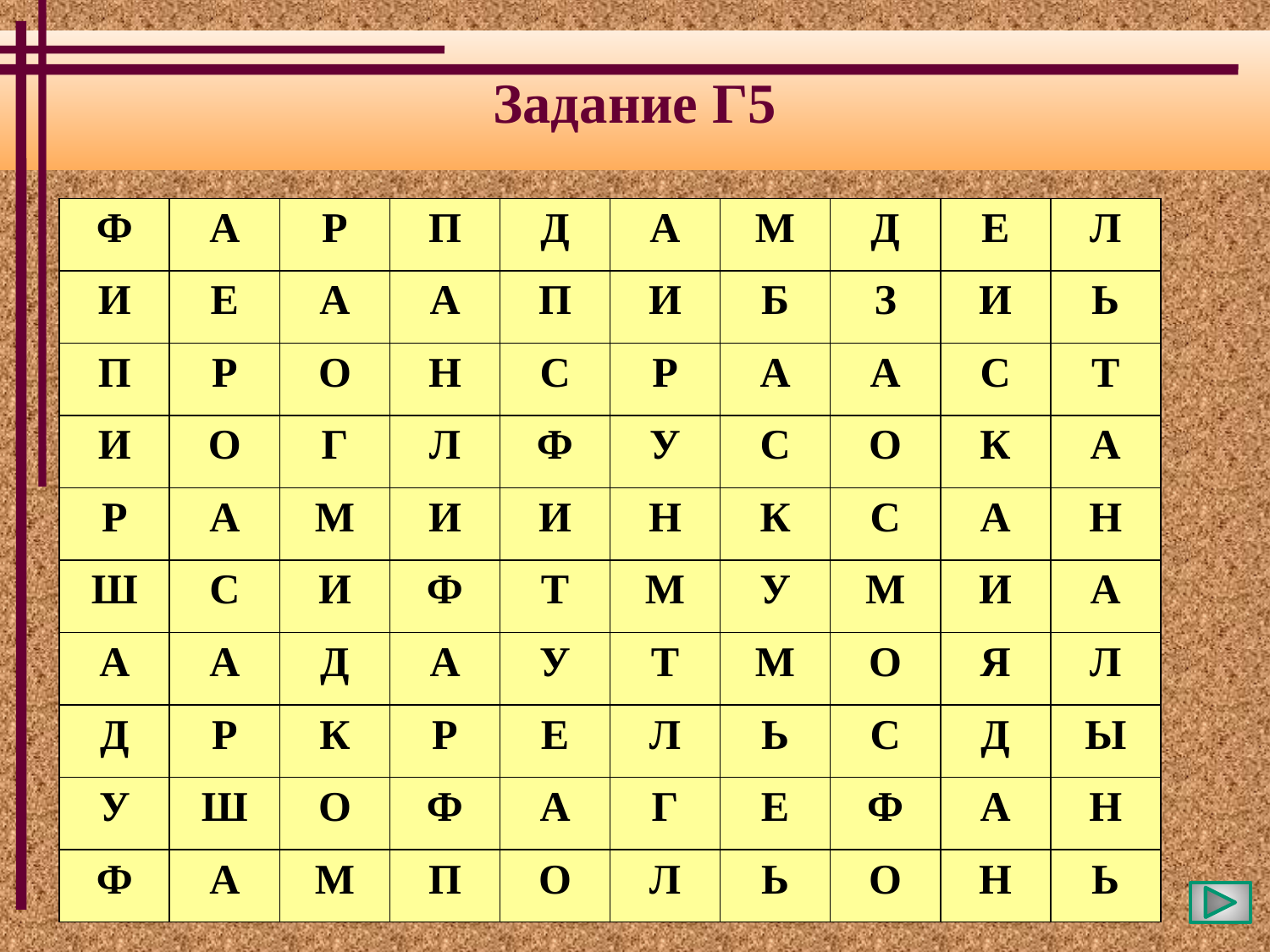

Задание Г5

| Ф | А | Р | П | Д | А | М | Д | Е | Л |
| --- | --- | --- | --- | --- | --- | --- | --- | --- | --- |
| И | Е | А | А | П | И | Б | З | И | Ь |
| П | Р | О | Н | С | Р | А | А | С | Т |
| И | О | Г | Л | Ф | У | С | О | К | А |
| Р | А | М | И | И | Н | К | С | А | Н |
| Ш | С | И | Ф | Т | М | У | М | И | А |
| А | А | Д | А | У | Т | М | О | Я | Л |
| Д | Р | К | Р | Е | Л | Ь | С | Д | Ы |
| У | Ш | О | Ф | А | Г | Е | Ф | А | Н |
| Ф | А | М | П | О | Л | Ь | О | Н | Ь |